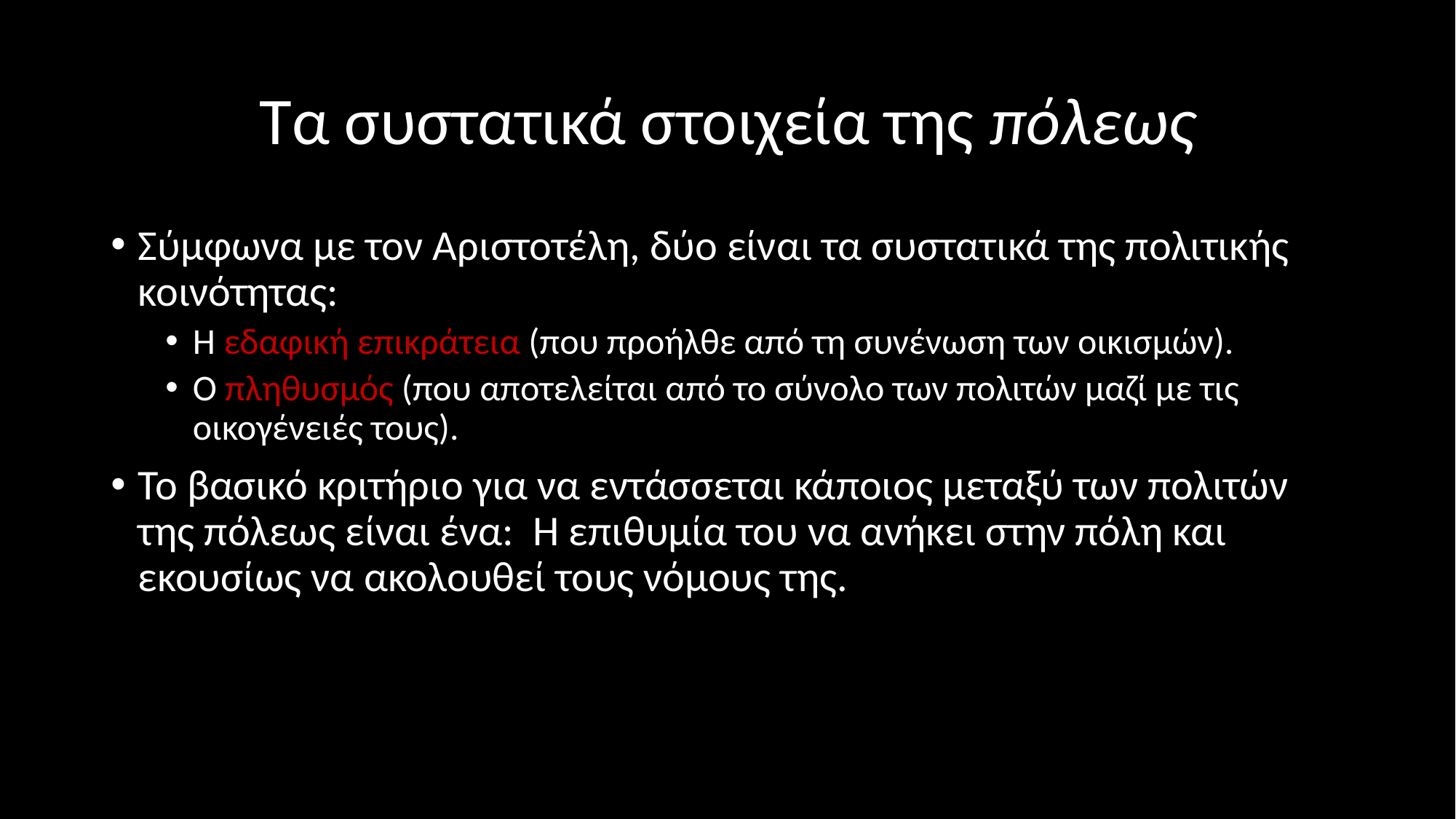

# Τα συστατικά στοιχεία της πόλεως
Σύμφωνα με τον Αριστοτέλη, δύο είναι τα συστατικά της πολιτικής κοινότητας:
Η εδαφική επικράτεια (που προήλθε από τη συνένωση των οικισμών).
Ο πληθυσμός (που αποτελείται από το σύνολο των πολιτών μαζί με τις οικογένειές τους).
Το βασικό κριτήριο για να εντάσσεται κάποιος μεταξύ των πολιτών της πόλεως είναι ένα:  Η επιθυμία του να ανήκει στην πόλη και εκουσίως να ακολουθεί τους νόμους της.